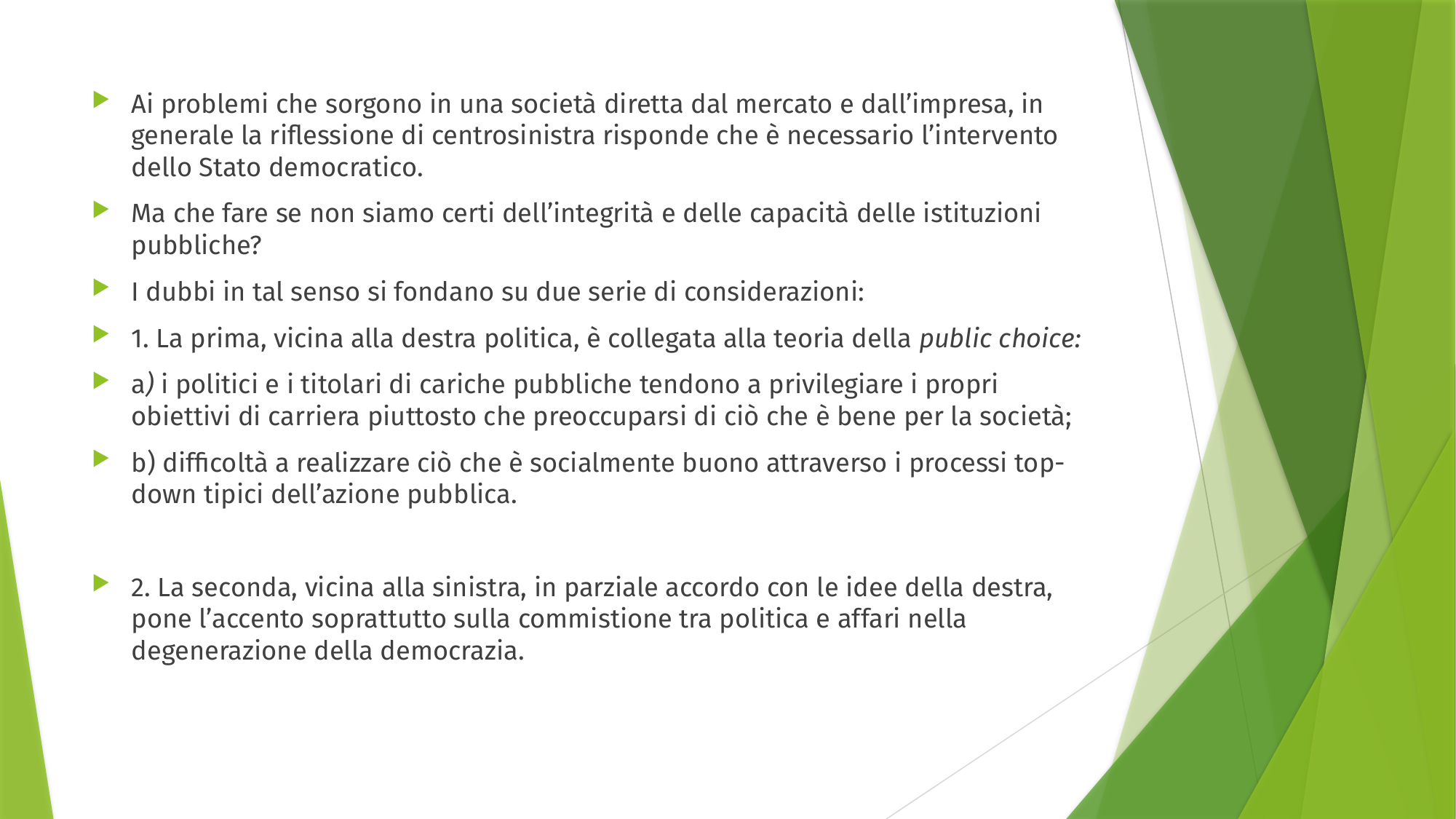

#
Ai problemi che sorgono in una società diretta dal mercato e dall’impresa, in generale la riflessione di centrosinistra risponde che è necessario l’intervento dello Stato democratico.
Ma che fare se non siamo certi dell’integrità e delle capacità delle istituzioni pubbliche?
I dubbi in tal senso si fondano su due serie di considerazioni:
1. La prima, vicina alla destra politica, è collegata alla teoria della public choice:
a) i politici e i titolari di cariche pubbliche tendono a privilegiare i propri obiettivi di carriera piuttosto che preoccuparsi di ciò che è bene per la società;
b) difficoltà a realizzare ciò che è socialmente buono attraverso i processi top-down tipici dell’azione pubblica.

2. La seconda, vicina alla sinistra, in parziale accordo con le idee della destra, pone l’accento soprattutto sulla commistione tra politica e affari nella degenerazione della democrazia.